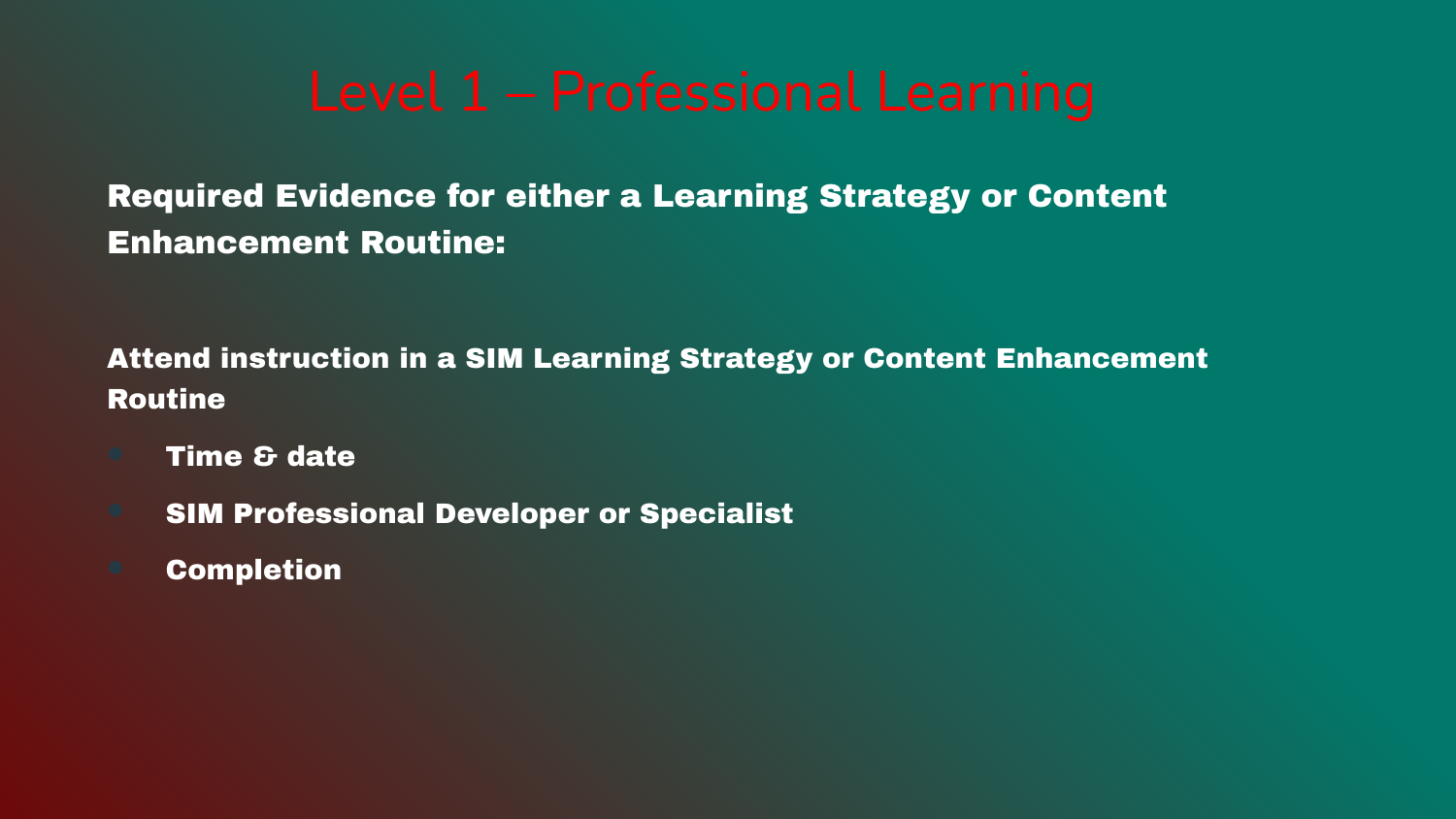

# Level 1 – Professional Learning
Required Evidence for either a Learning Strategy or Content Enhancement Routine:

Attend instruction in a SIM Learning Strategy or Content Enhancement Routine
Time & date
SIM Professional Developer or Specialist
Completion